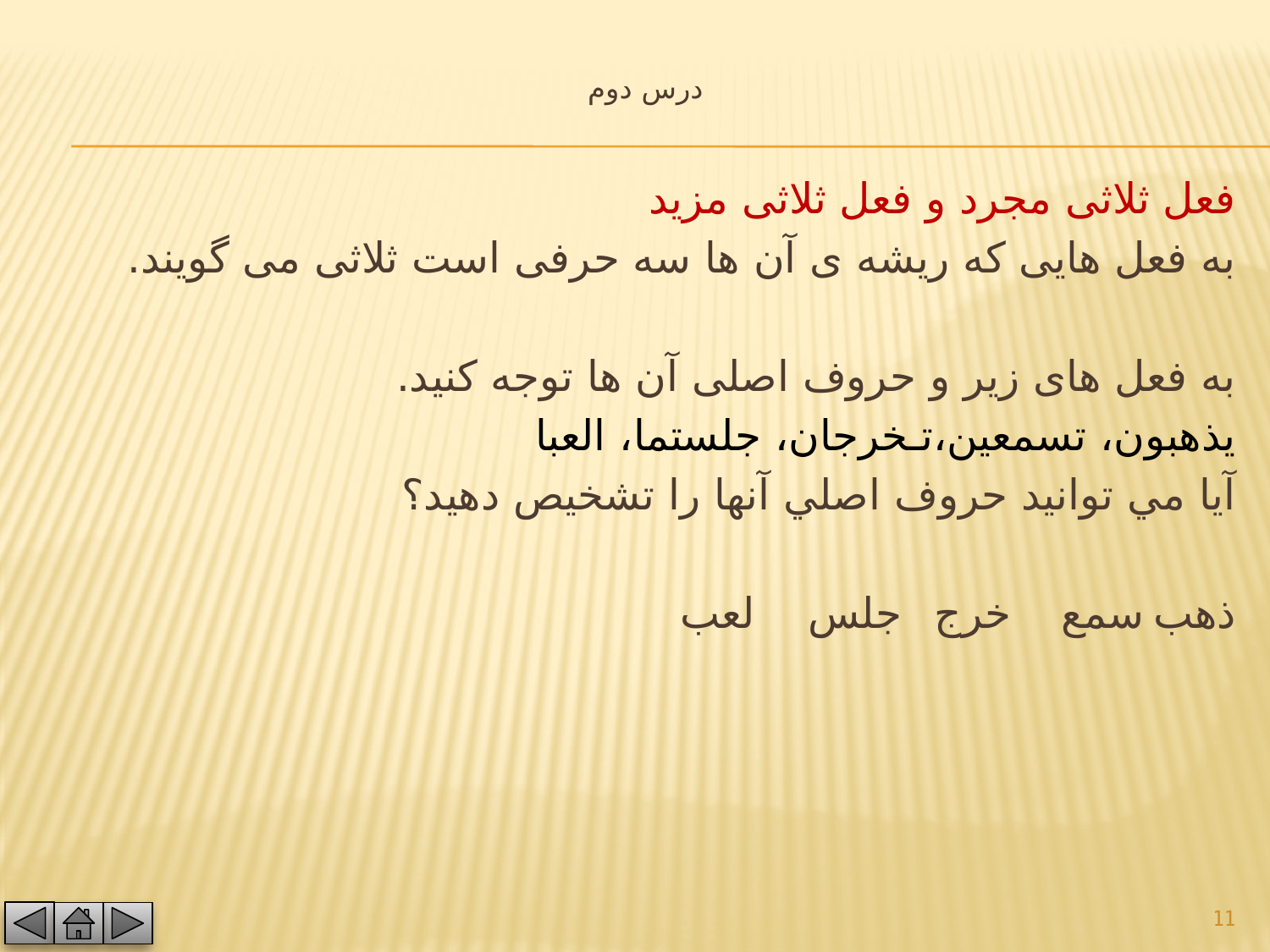

# درس دوم

فعل ثلاثی مجرد و فعل ثلاثی مزید
به فعل هایی که ریشه ی آن ها سه حرفی است ثلاثی می گویند.

به فعل های زیر و حروف اصلی آن ها توجه کنید.
يذهبون، تسمعين،تـخرجان، جلستما، العبا
آيا مي توانيد حروف اصلي آنها را تشخيص دهيد؟

ذهب	سمع	خرج	جلس	لعب
11